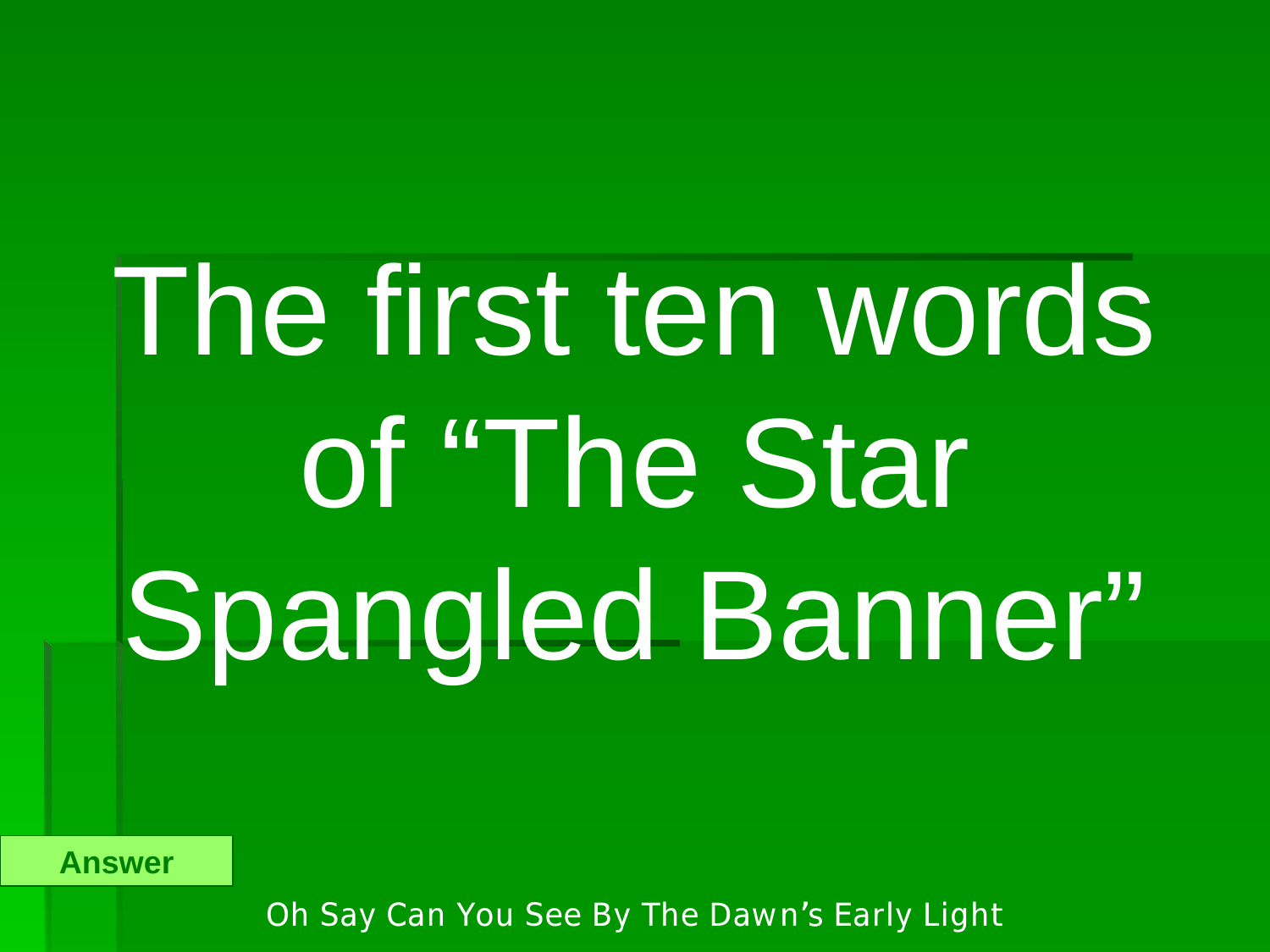

The first ten words of “The Star Spangled Banner”
Answer
Oh Say Can You See By The Dawn’s Early Light